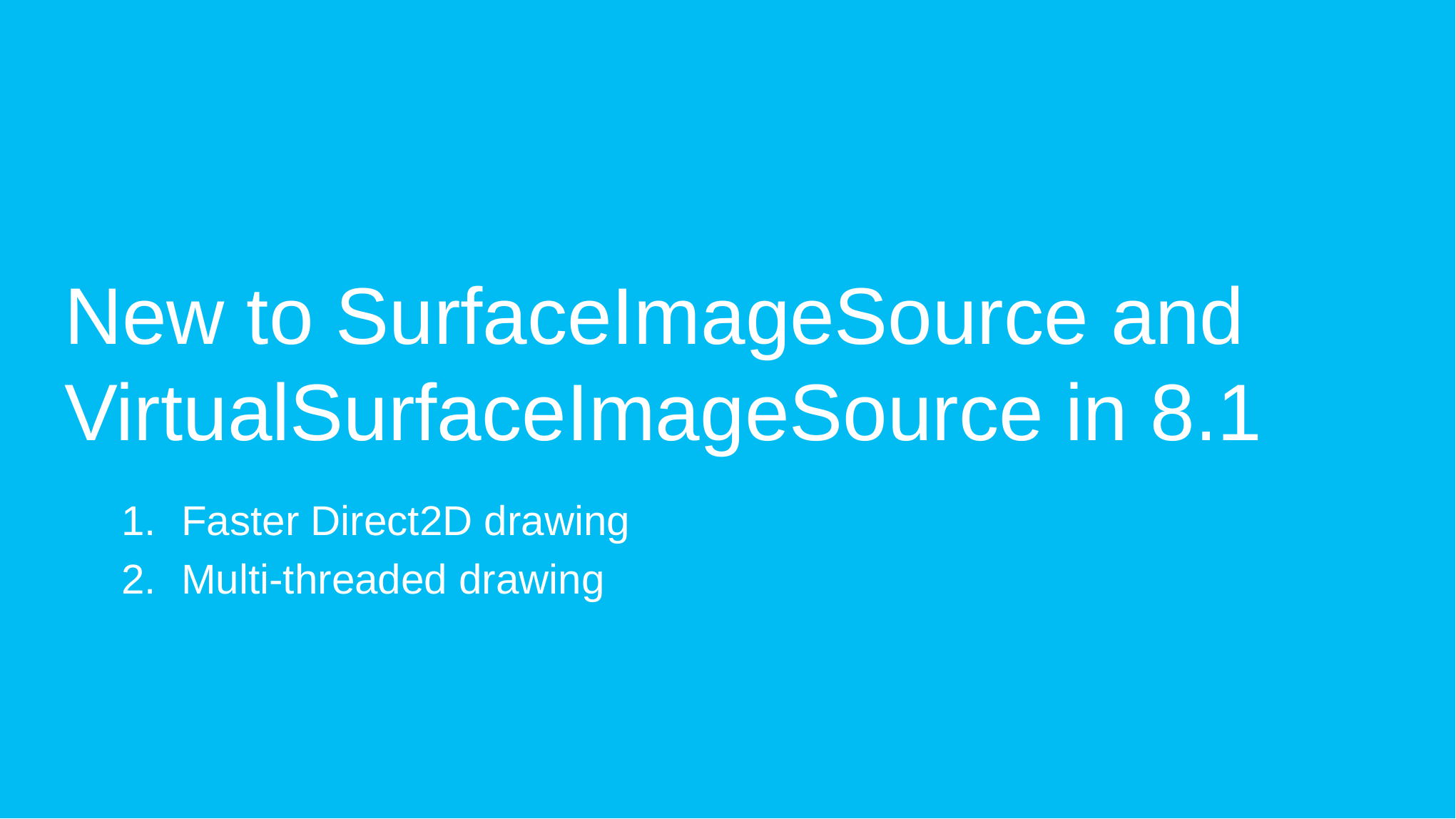

New to SurfaceImageSource and VirtualSurfaceImageSource in 8.1
Faster Direct2D drawing
Multi-threaded drawing